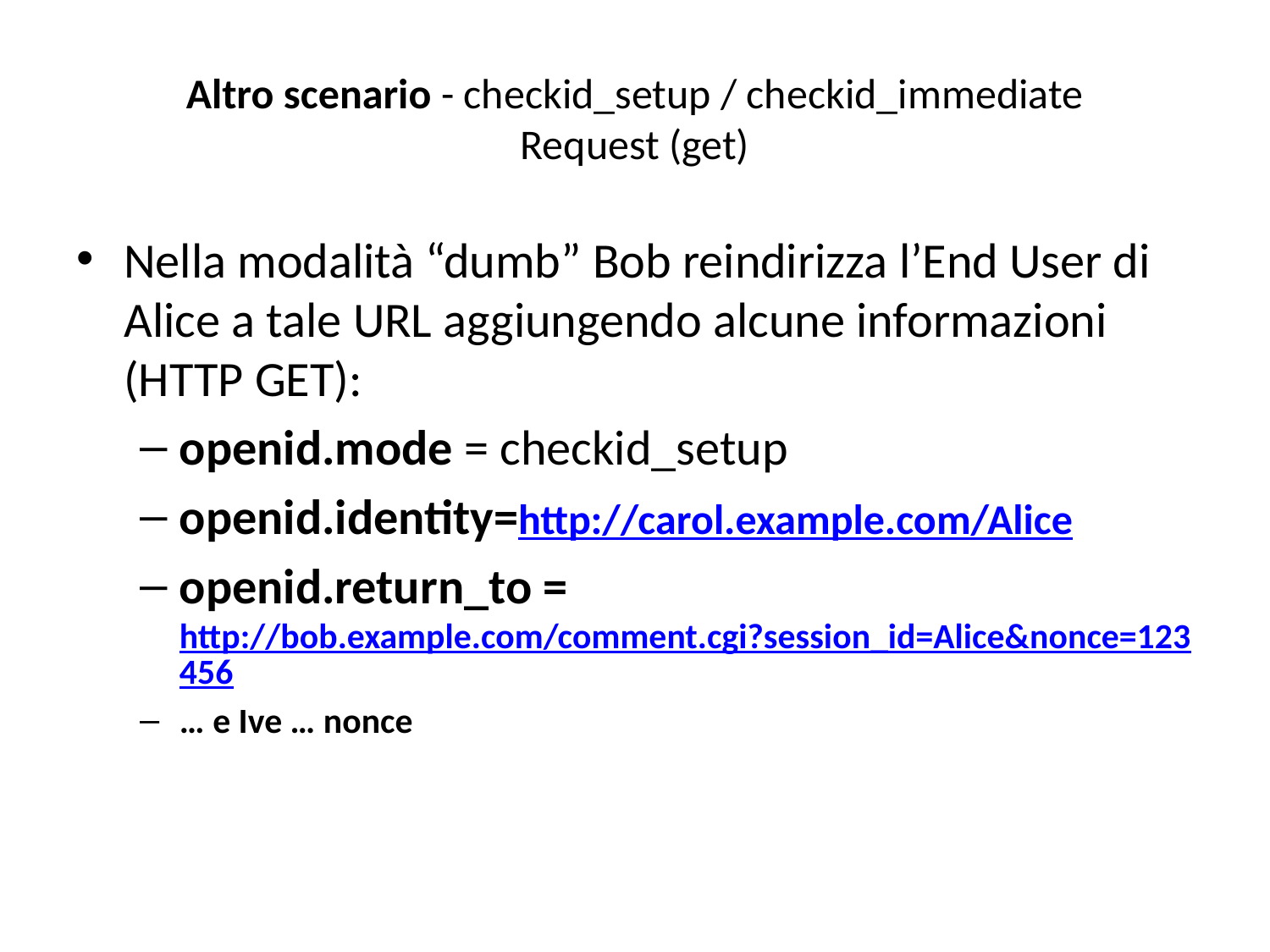

# Altro scenario - checkid_setup / checkid_immediate Request (get)
Nella modalità “dumb” Bob reindirizza l’End User di Alice a tale URL aggiungendo alcune informazioni (HTTP GET):
openid.mode = checkid_setup
openid.identity=http://carol.example.com/Alice
openid.return_to = http://bob.example.com/comment.cgi?session_id=Alice&nonce=123456
… e Ive … nonce